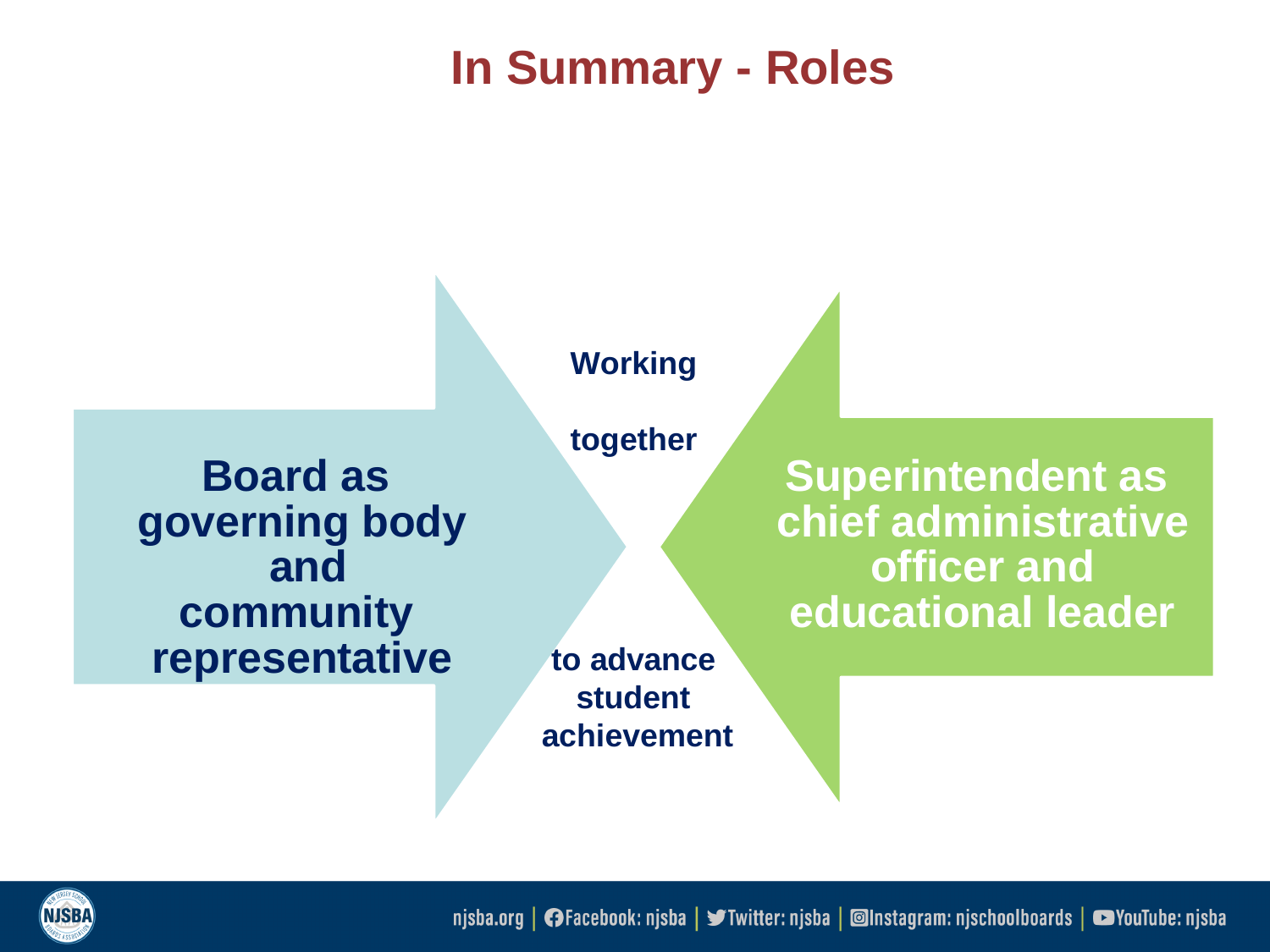

# In Summary - Roles

Working  together
Board as  governing body  and community  representative
Superintendent as  chief administrative  officer and  educational leader
to advance  student  achievement